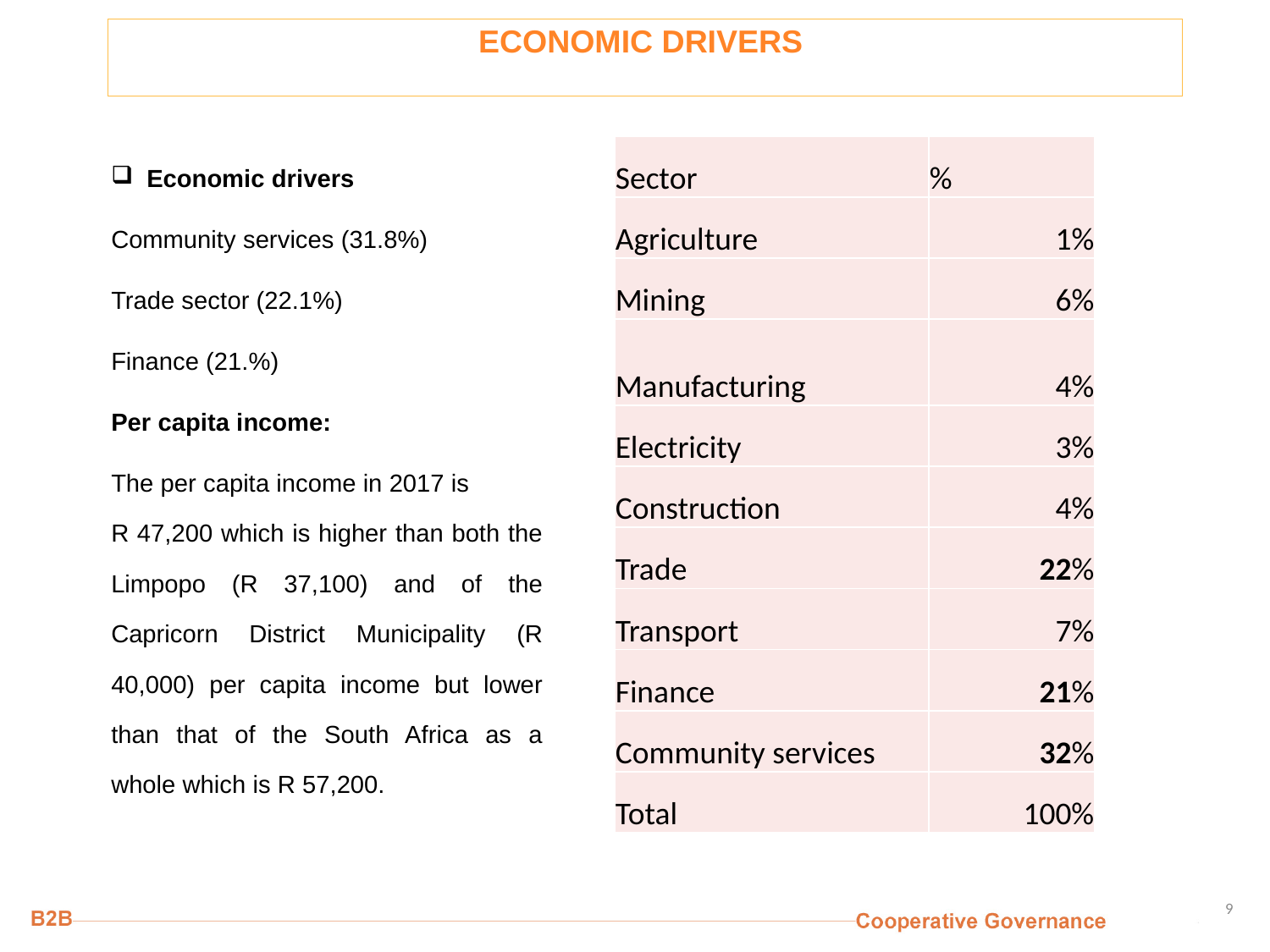

ECONOMIC DRIVERS
#
Economic drivers
Community services (31.8%)
Trade sector (22.1%)
Finance (21.%)
Per capita income:
The per capita income in 2017 is
R 47,200 which is higher than both the Limpopo (R 37,100) and of the Capricorn District Municipality (R 40,000) per capita income but lower than that of the South Africa as a whole which is R 57,200.

| Sector | % |
| --- | --- |
| Agriculture | 1% |
| Mining | 6% |
| Manufacturing | 4% |
| Electricity | 3% |
| Construction | 4% |
| Trade | 22% |
| Transport | 7% |
| Finance | 21% |
| Community services | 32% |
| Total | 100% |

9